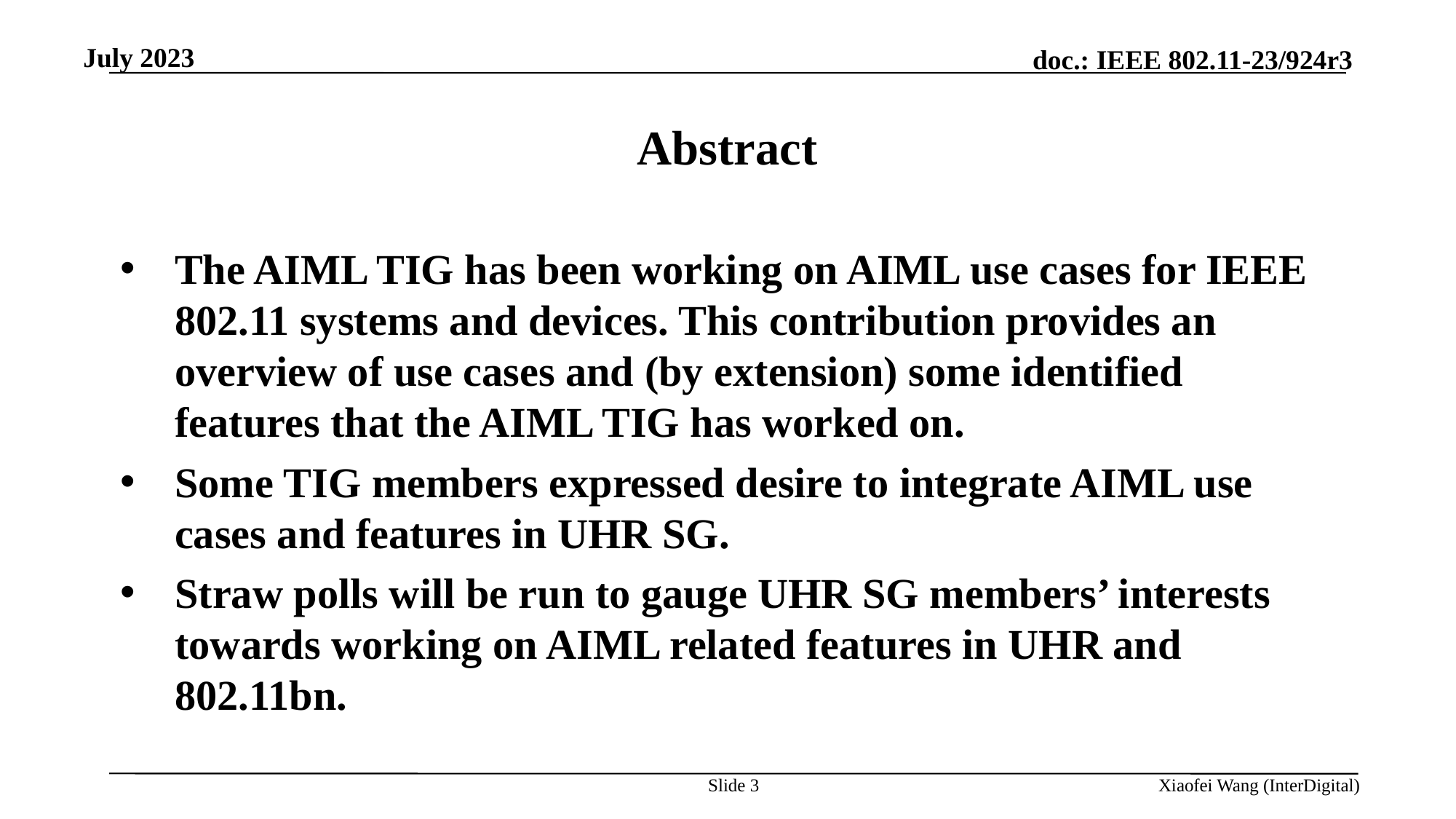

July 2023
# Abstract
The AIML TIG has been working on AIML use cases for IEEE 802.11 systems and devices. This contribution provides an overview of use cases and (by extension) some identified features that the AIML TIG has worked on.
Some TIG members expressed desire to integrate AIML use cases and features in UHR SG.
Straw polls will be run to gauge UHR SG members’ interests towards working on AIML related features in UHR and 802.11bn.
Slide 3
Xiaofei Wang (InterDigital)